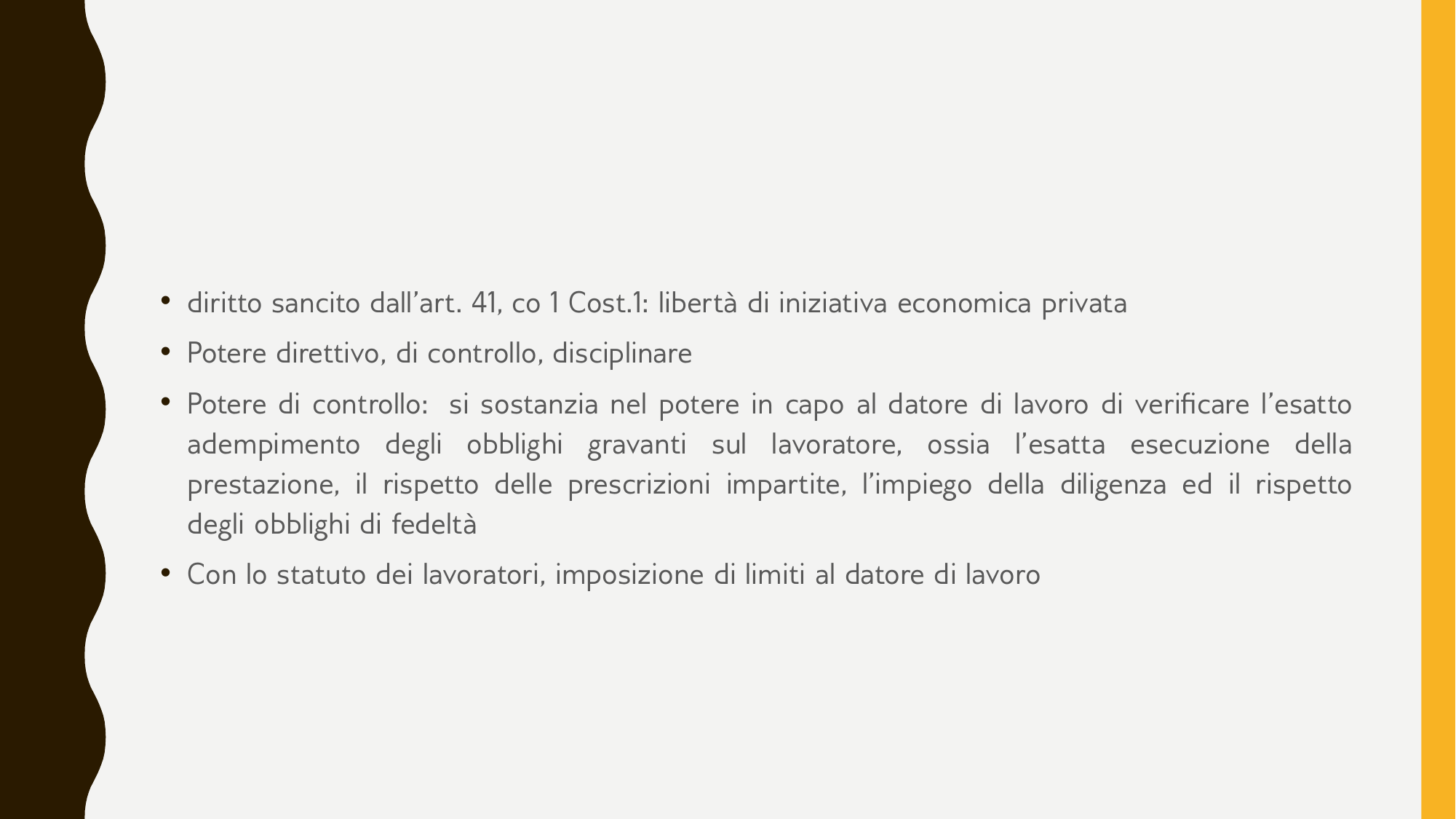

#
diritto sancito dall’art. 41, co 1 Cost.1: libertà di iniziativa economica privata
Potere direttivo, di controllo, disciplinare
Potere di controllo:  si sostanzia nel potere in capo al datore di lavoro di verificare l’esatto adempimento degli obblighi gravanti sul lavoratore, ossia l’esatta esecuzione della prestazione, il rispetto delle prescrizioni impartite, l’impiego della diligenza ed il rispetto degli obblighi di fedeltà
Con lo statuto dei lavoratori, imposizione di limiti al datore di lavoro